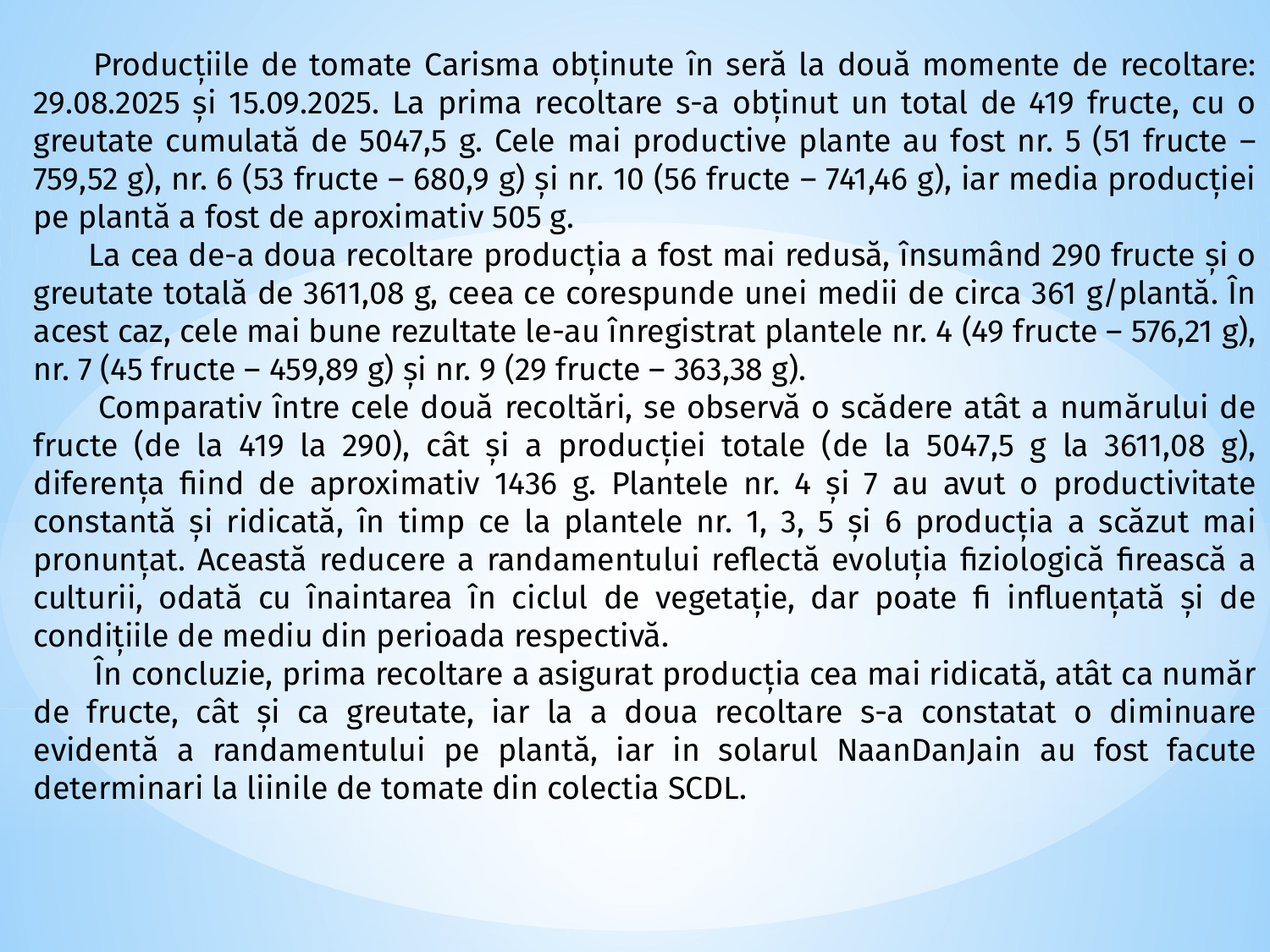

Producțiile de tomate Carisma obținute în seră la două momente de recoltare: 29.08.2025 și 15.09.2025. La prima recoltare s-a obținut un total de 419 fructe, cu o greutate cumulată de 5047,5 g. Cele mai productive plante au fost nr. 5 (51 fructe – 759,52 g), nr. 6 (53 fructe – 680,9 g) și nr. 10 (56 fructe – 741,46 g), iar media producției pe plantă a fost de aproximativ 505 g.
      La cea de-a doua recoltare producția a fost mai redusă, însumând 290 fructe și o greutate totală de 3611,08 g, ceea ce corespunde unei medii de circa 361 g/plantă. În acest caz, cele mai bune rezultate le-au înregistrat plantele nr. 4 (49 fructe – 576,21 g), nr. 7 (45 fructe – 459,89 g) și nr. 9 (29 fructe – 363,38 g).
      Comparativ între cele două recoltări, se observă o scădere atât a numărului de fructe (de la 419 la 290), cât și a producției totale (de la 5047,5 g la 3611,08 g), diferența fiind de aproximativ 1436 g. Plantele nr. 4 și 7 au avut o productivitate constantă și ridicată, în timp ce la plantele nr. 1, 3, 5 și 6 producția a scăzut mai pronunțat. Această reducere a randamentului reflectă evoluția fiziologică firească a culturii, odată cu înaintarea în ciclul de vegetație, dar poate fi influențată și de condițiile de mediu din perioada respectivă.
       În concluzie, prima recoltare a asigurat producția cea mai ridicată, atât ca număr de fructe, cât și ca greutate, iar la a doua recoltare s-a constatat o diminuare evidentă a randamentului pe plantă, iar in solarul NaanDanJain au fost facute determinari la liinile de tomate din colectia SCDL.